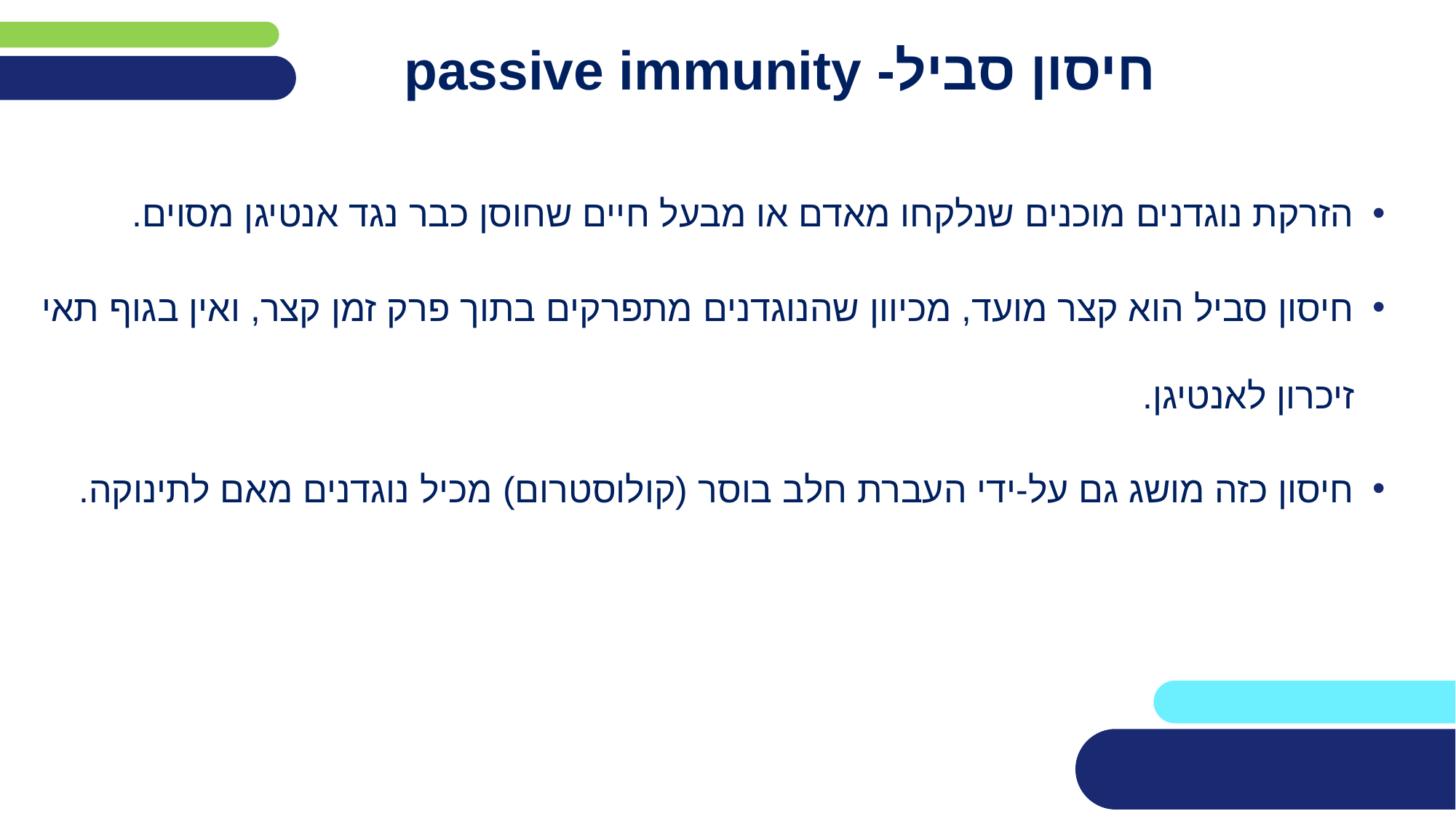

# חיסון סביל- passive immunity
הזרקת נוגדנים מוכנים שנלקחו מאדם או מבעל חיים שחוסן כבר נגד אנטיגן מסוים.
חיסון סביל הוא קצר מועד, מכיוון שהנוגדנים מתפרקים בתוך פרק זמן קצר, ואין בגוף תאי זיכרון לאנטיגן.
חיסון כזה מושג גם על-ידי העברת חלב בוסר (קולוסטרום) מכיל נוגדנים מאם לתינוקה.